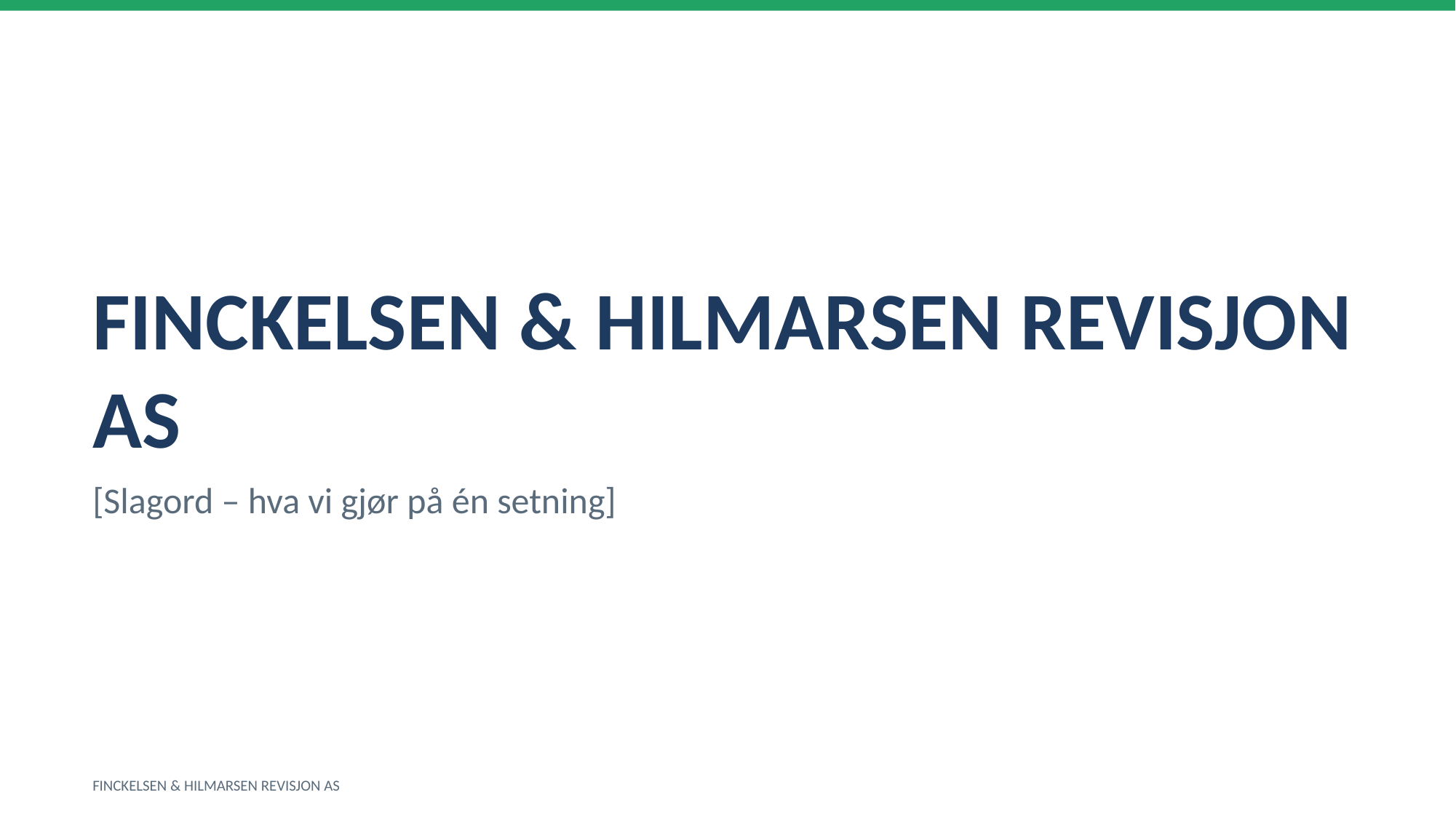

FINCKELSEN & HILMARSEN REVISJON AS
[Slagord – hva vi gjør på én setning]
FINCKELSEN & HILMARSEN REVISJON AS